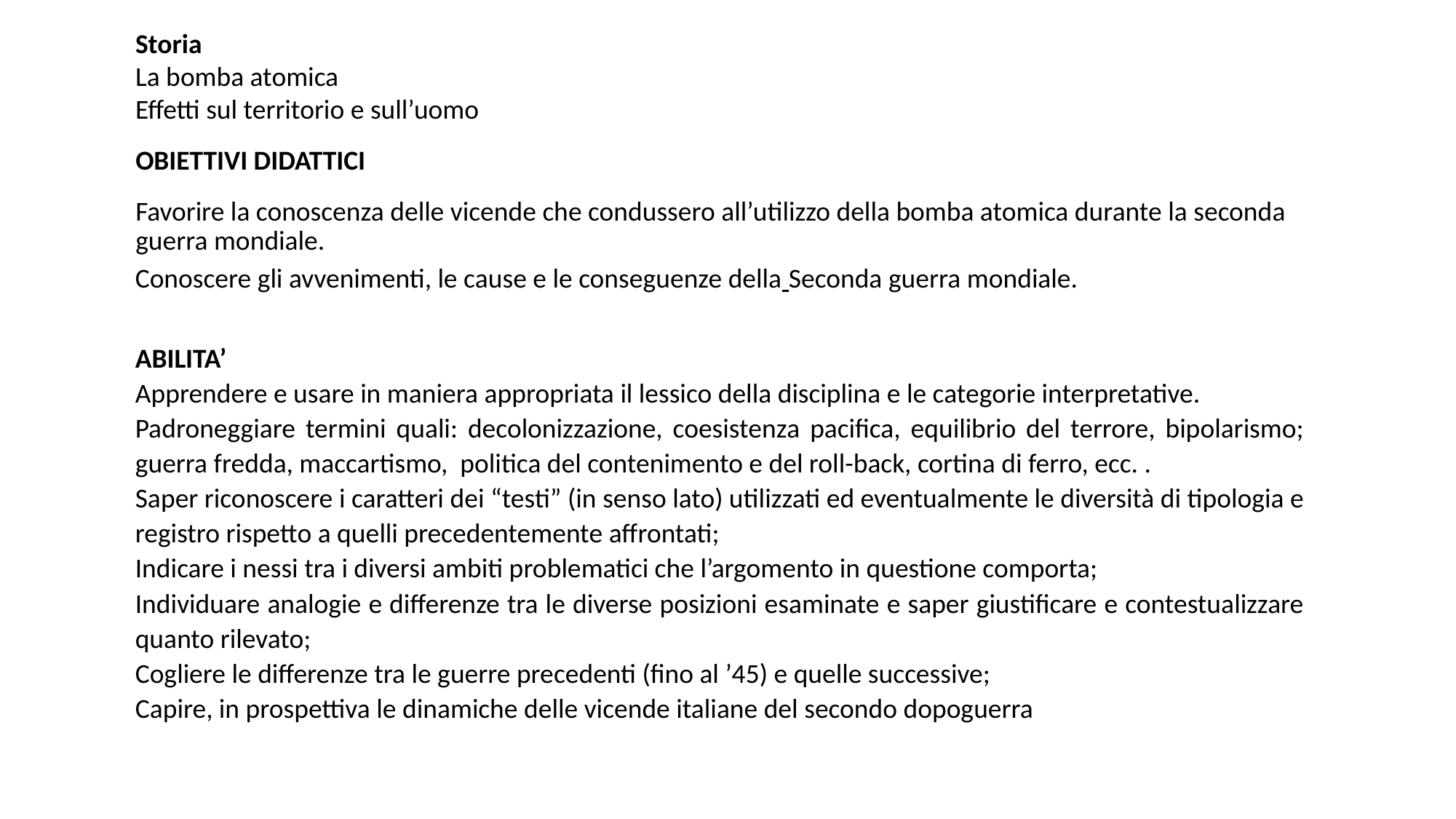

Storia
La bomba atomica
Effetti sul territorio e sull’uomo
# OBIETTIVI DIDATTICI
Favorire la conoscenza delle vicende che condussero all’utilizzo della bomba atomica durante la seconda guerra mondiale.
Conoscere gli avvenimenti, le cause e le conseguenze della Seconda guerra mondiale.
ABILITA’
Apprendere e usare in maniera appropriata il lessico della disciplina e le categorie interpretative.
Padroneggiare termini quali: decolonizzazione, coesistenza pacifica, equilibrio del terrore, bipolarismo; guerra fredda, maccartismo,  politica del contenimento e del roll-back, cortina di ferro, ecc. .
Saper riconoscere i caratteri dei “testi” (in senso lato) utilizzati ed eventualmente le diversità di tipologia e registro rispetto a quelli precedentemente affrontati;
Indicare i nessi tra i diversi ambiti problematici che l’argomento in questione comporta;
Individuare analogie e differenze tra le diverse posizioni esaminate e saper giustificare e contestualizzare quanto rilevato;
Cogliere le differenze tra le guerre precedenti (fino al ’45) e quelle successive;
Capire, in prospettiva le dinamiche delle vicende italiane del secondo dopoguerra